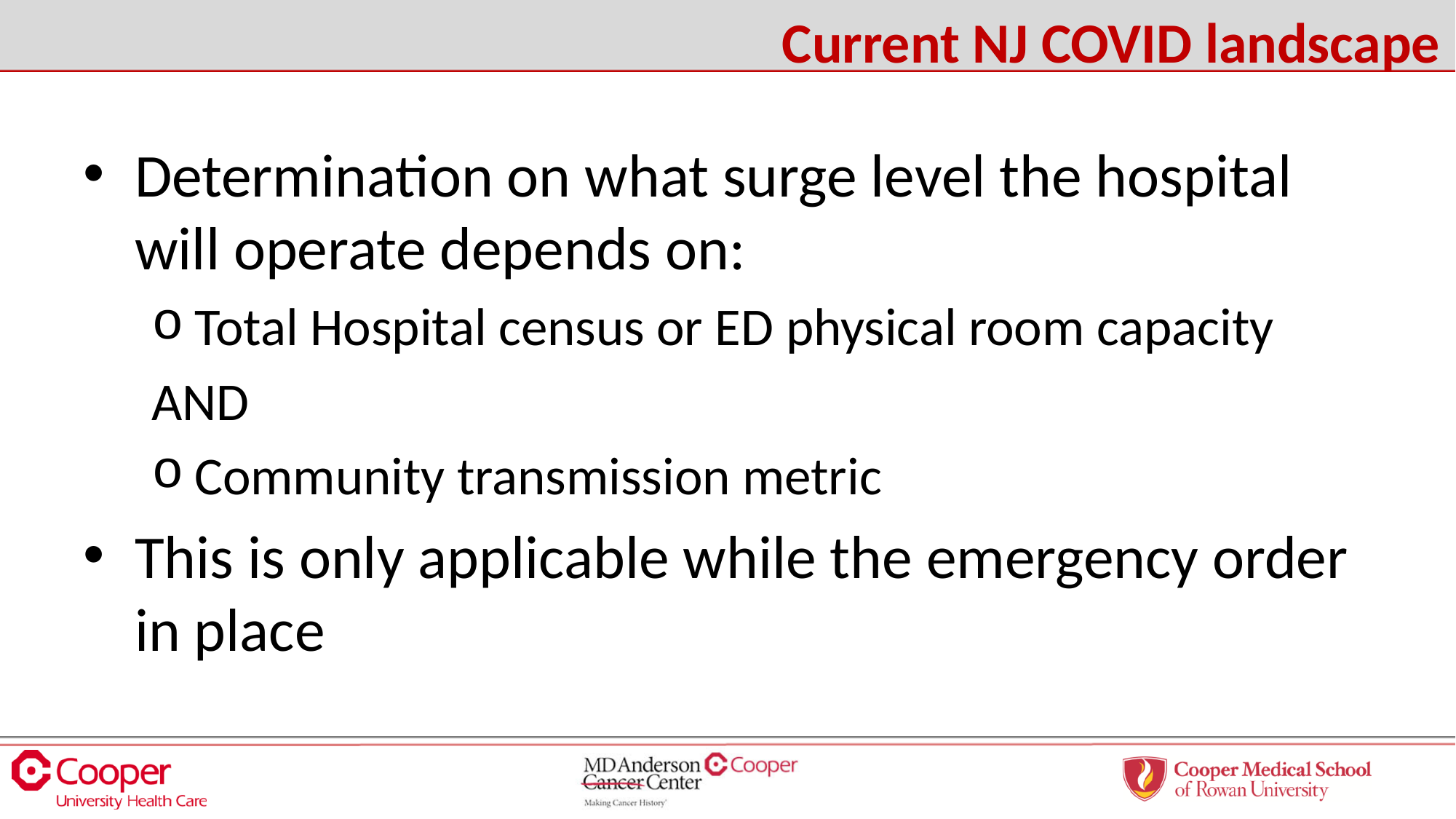

# Current NJ COVID landscape
Determination on what surge level the hospital will operate depends on:
Total Hospital census or ED physical room capacity
AND
Community transmission metric
This is only applicable while the emergency order in place